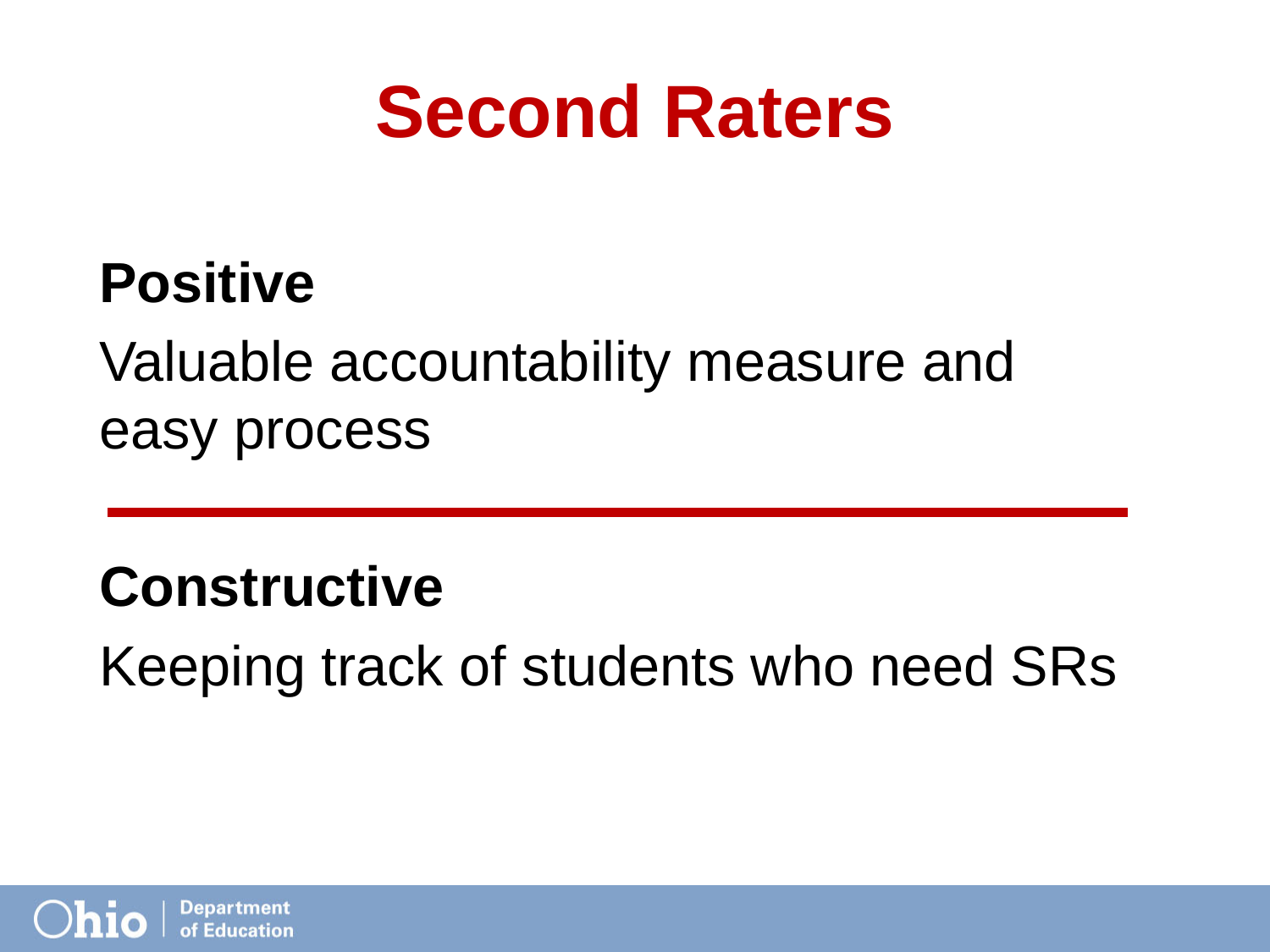

# Second Raters
Positive
Valuable accountability measure and easy process

Constructive
Keeping track of students who need SRs